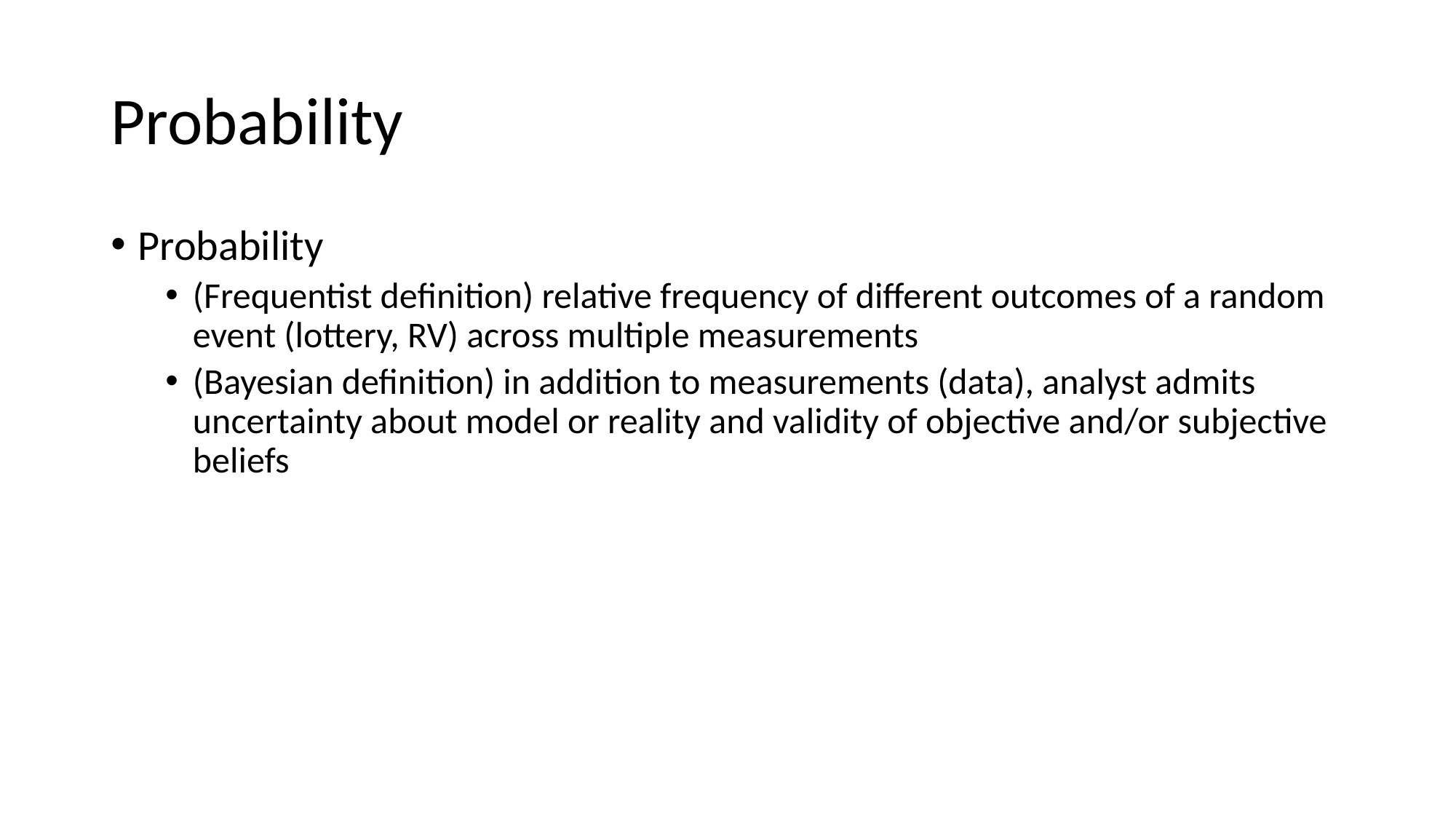

# Probability
Probability
(Frequentist definition) relative frequency of different outcomes of a random event (lottery, RV) across multiple measurements
(Bayesian definition) in addition to measurements (data), analyst admits uncertainty about model or reality and validity of objective and/or subjective beliefs